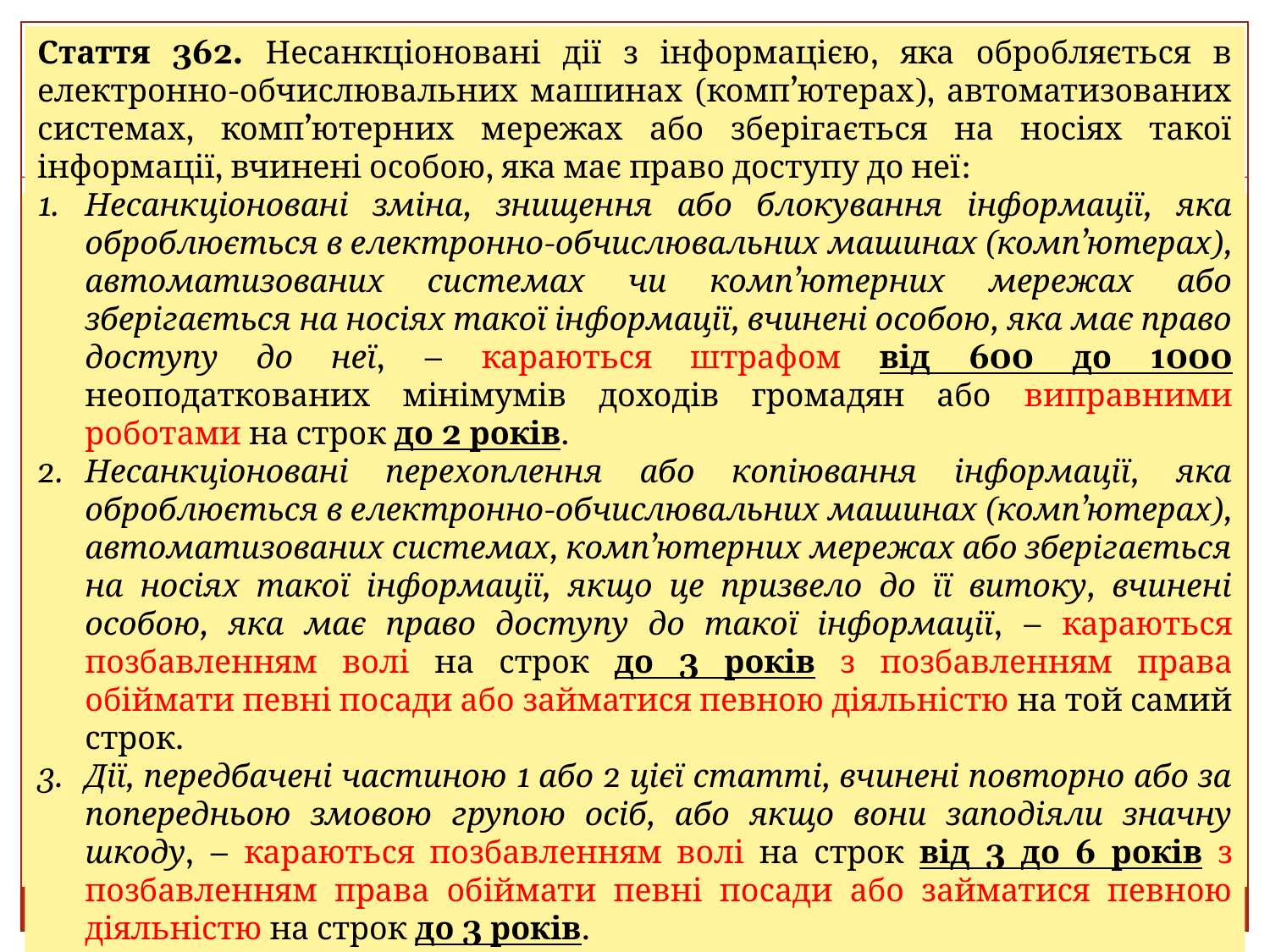

Стаття 362. Несанкціоновані дії з інформацією, яка обробляється в електронно-обчислювальних машинах (комп’ютерах), автоматизованих системах, комп’ютерних мережах або зберігається на носіях такої інформації, вчинені особою, яка має право доступу до неї:
Несанкціоновані зміна, знищення або блокування інформації, яка оброблюється в електронно-обчислювальних машинах (комп’ютерах), автоматизованих системах чи комп’ютерних мережах або зберігається на носіях такої інформації, вчинені особою, яка має право доступу до неї, – караються штрафом від 600 до 1000 неоподаткованих мінімумів доходів громадян або виправними роботами на строк до 2 років.
Несанкціоновані перехоплення або копіювання інформації, яка оброблюється в електронно-обчислювальних машинах (комп’ютерах), автоматизованих системах, комп’ютерних мережах або зберігається на носіях такої інформації, якщо це призвело до її витоку, вчинені особою, яка має право доступу до такої інформації, – караються позбавленням волі на строк до 3 років з позбавленням права обіймати певні посади або займатися певною діяльністю на той самий строк.
Дії, передбачені частиною 1 або 2 цієї статті, вчинені повторно або за попередньою змовою групою осіб, або якщо вони заподіяли значну шкоду, – караються позбавленням волі на строк від 3 до 6 років з позбавленням права обіймати певні посади або займатися певною діяльністю на строк до 3 років.
13